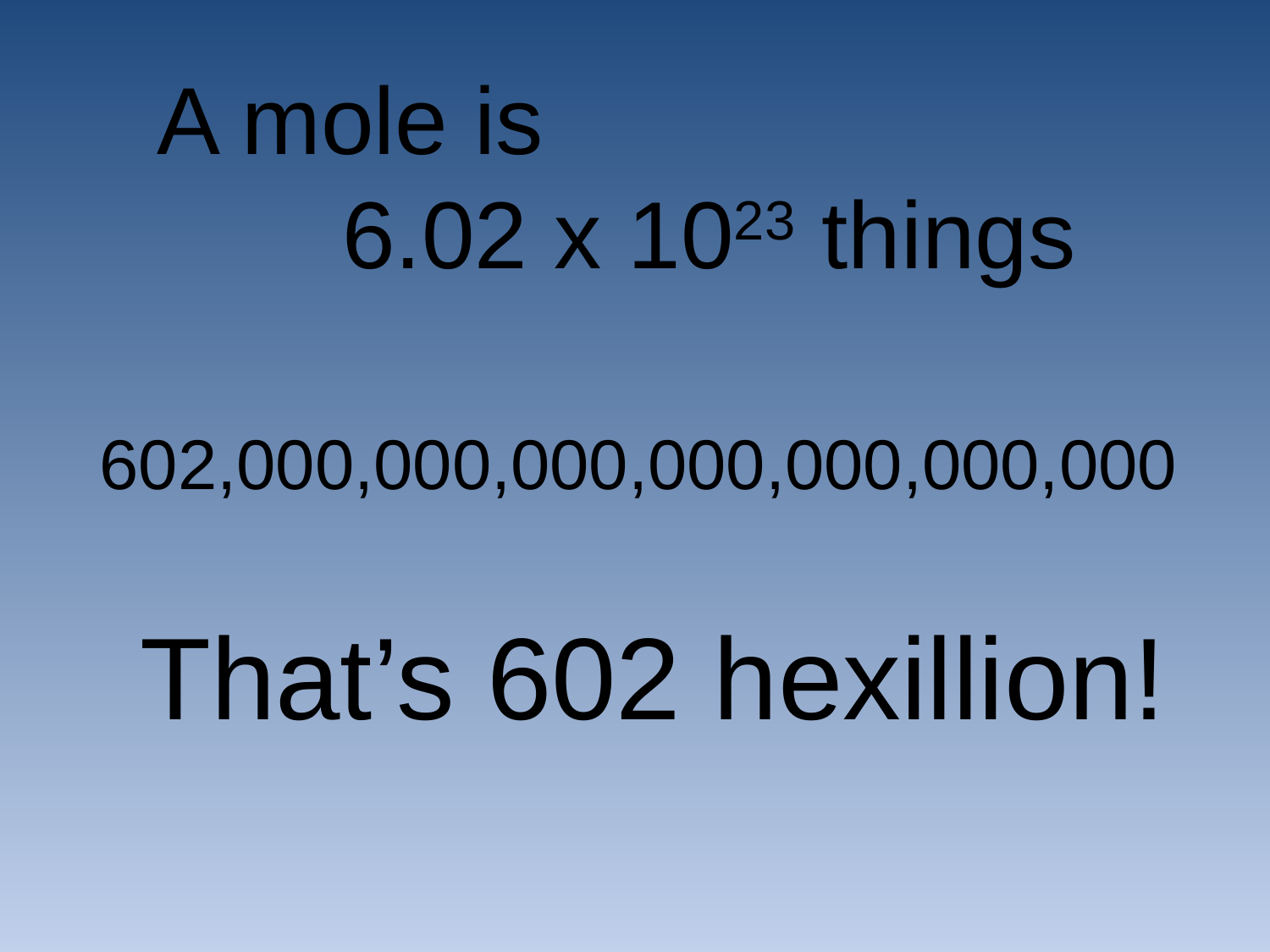

A mole is
       6.02 x 1023 things
602,000,000,000,000,000,000,000
That’s 602 hexillion!